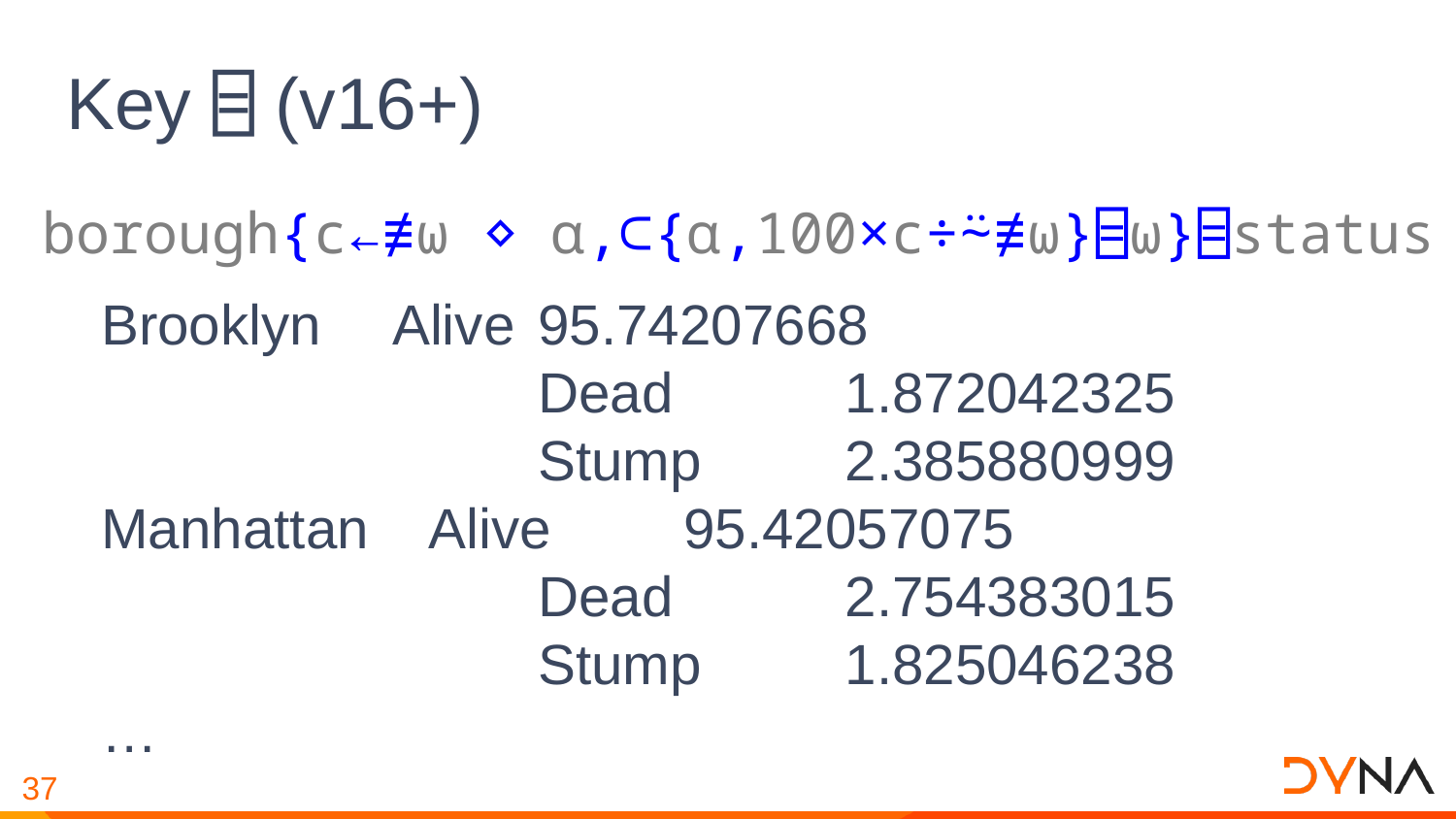

# Key ⌸ (v16+)
borough{c←≢⍵ ⋄ ⍺,⊂{⍺,100×c÷⍨≢⍵}⌸⍵}⌸status
Brooklyn 	Alive	95.74207668
			Dead 	 1.872042325
			Stump 	 2.385880999
Manhattan    Alive 	95.42057075
			Dead 	 2.754383015
			Stump 	 1.825046238
…